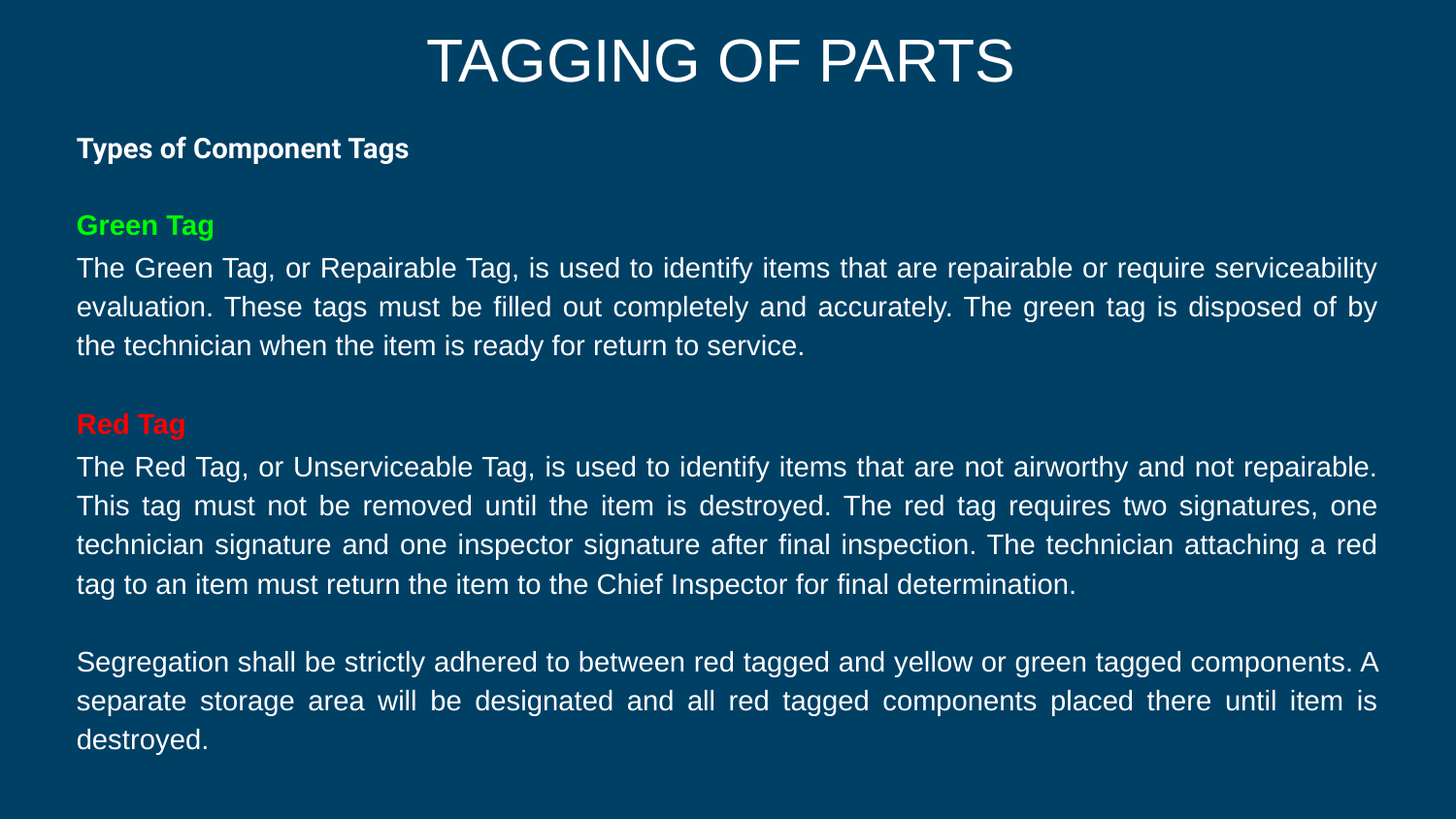

# TAGGING OF PARTS
Types of Component Tags

Green Tag
The Green Tag, or Repairable Tag, is used to identify items that are repairable or require serviceability evaluation. These tags must be filled out completely and accurately. The green tag is disposed of by the technician when the item is ready for return to service.

Red Tag
The Red Tag, or Unserviceable Tag, is used to identify items that are not airworthy and not repairable. This tag must not be removed until the item is destroyed. The red tag requires two signatures, one technician signature and one inspector signature after final inspection. The technician attaching a red tag to an item must return the item to the Chief Inspector for final determination.

Segregation shall be strictly adhered to between red tagged and yellow or green tagged components. A separate storage area will be designated and all red tagged components placed there until item is destroyed.